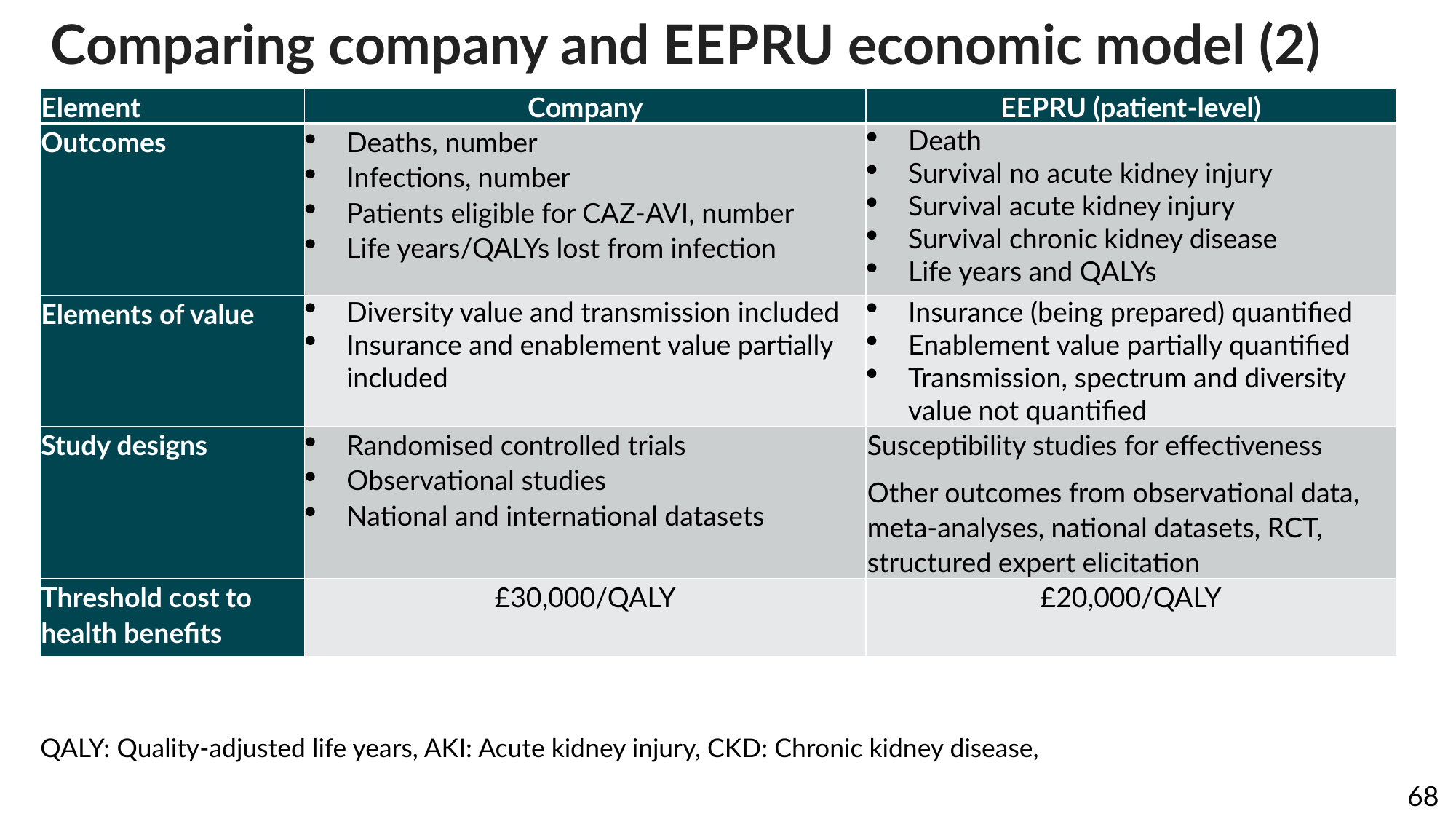

# Comparing company and EEPRU economic model (2)
| Element | Company | EEPRU (patient-level) |
| --- | --- | --- |
| Outcomes | Deaths, number Infections, number Patients eligible for CAZ-AVI, number Life years/QALYs lost from infection | Death Survival no acute kidney injury Survival acute kidney injury Survival chronic kidney disease Life years and QALYs |
| Elements of value | Diversity value and transmission included Insurance and enablement value partially included | Insurance (being prepared) quantified Enablement value partially quantified Transmission, spectrum and diversity value not quantified |
| Study designs | Randomised controlled trials Observational studies National and international datasets | Susceptibility studies for effectiveness Other outcomes from observational data, meta-analyses, national datasets, RCT, structured expert elicitation |
| Threshold cost to health benefits | £30,000/QALY | £20,000/QALY |
QALY: Quality-adjusted life years, AKI: Acute kidney injury, CKD: Chronic kidney disease,